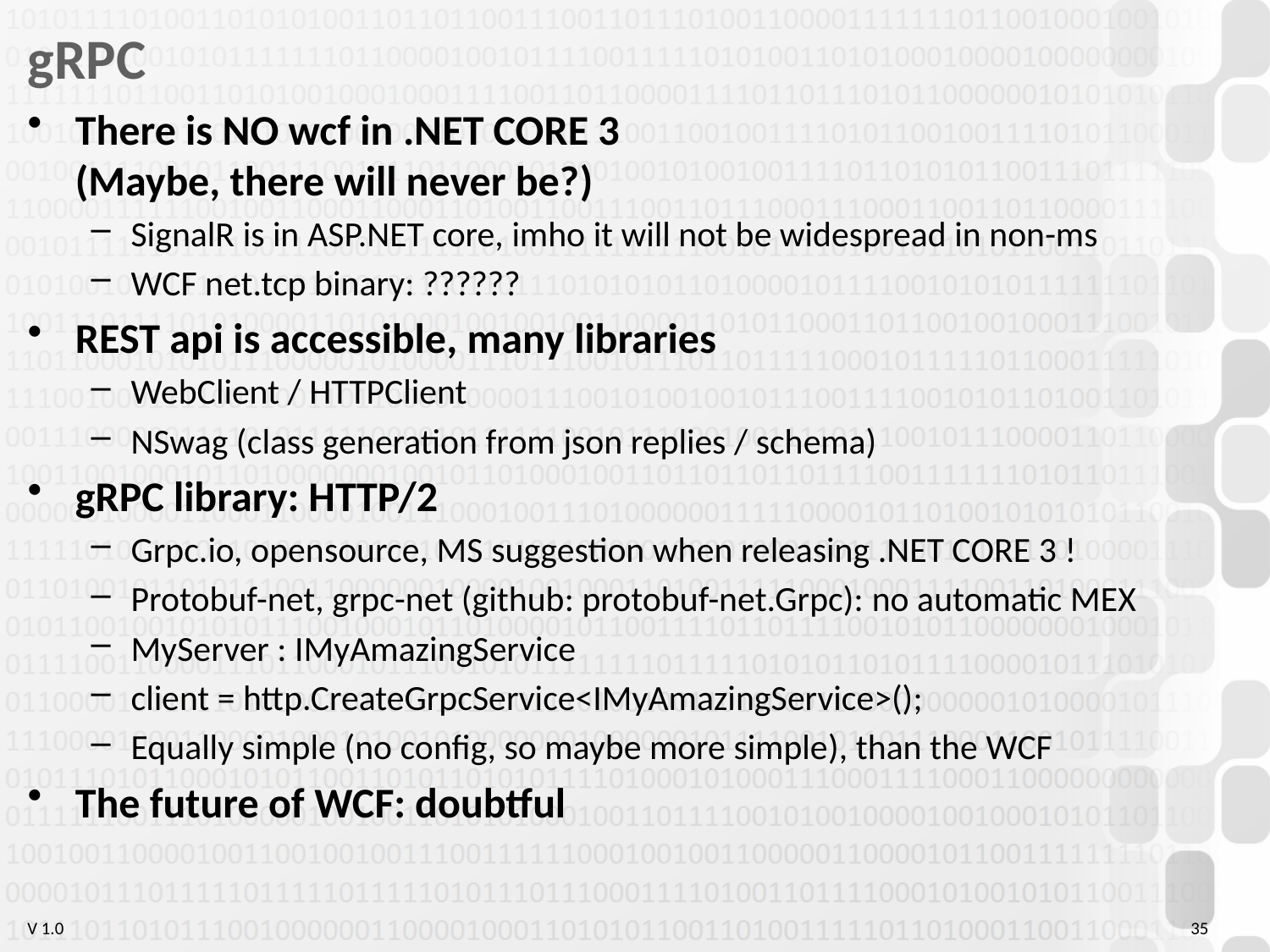

# gRPC
There is NO wcf in .NET CORE 3
(Maybe, there will never be?)
SignalR is in ASP.NET core, imho it will not be widespread in non-ms
WCF net.tcp binary: ??????
REST api is accessible, many libraries
WebClient / HTTPClient
NSwag (class generation from json replies / schema)
gRPC library: HTTP/2
Grpc.io, opensource, MS suggestion when releasing .NET CORE 3 !
Protobuf-net, grpc-net (github: protobuf-net.Grpc): no automatic MEX
MyServer : IMyAmazingService
client = http.CreateGrpcService<IMyAmazingService>();
Equally simple (no config, so maybe more simple), than the WCF
The future of WCF: doubtful

35